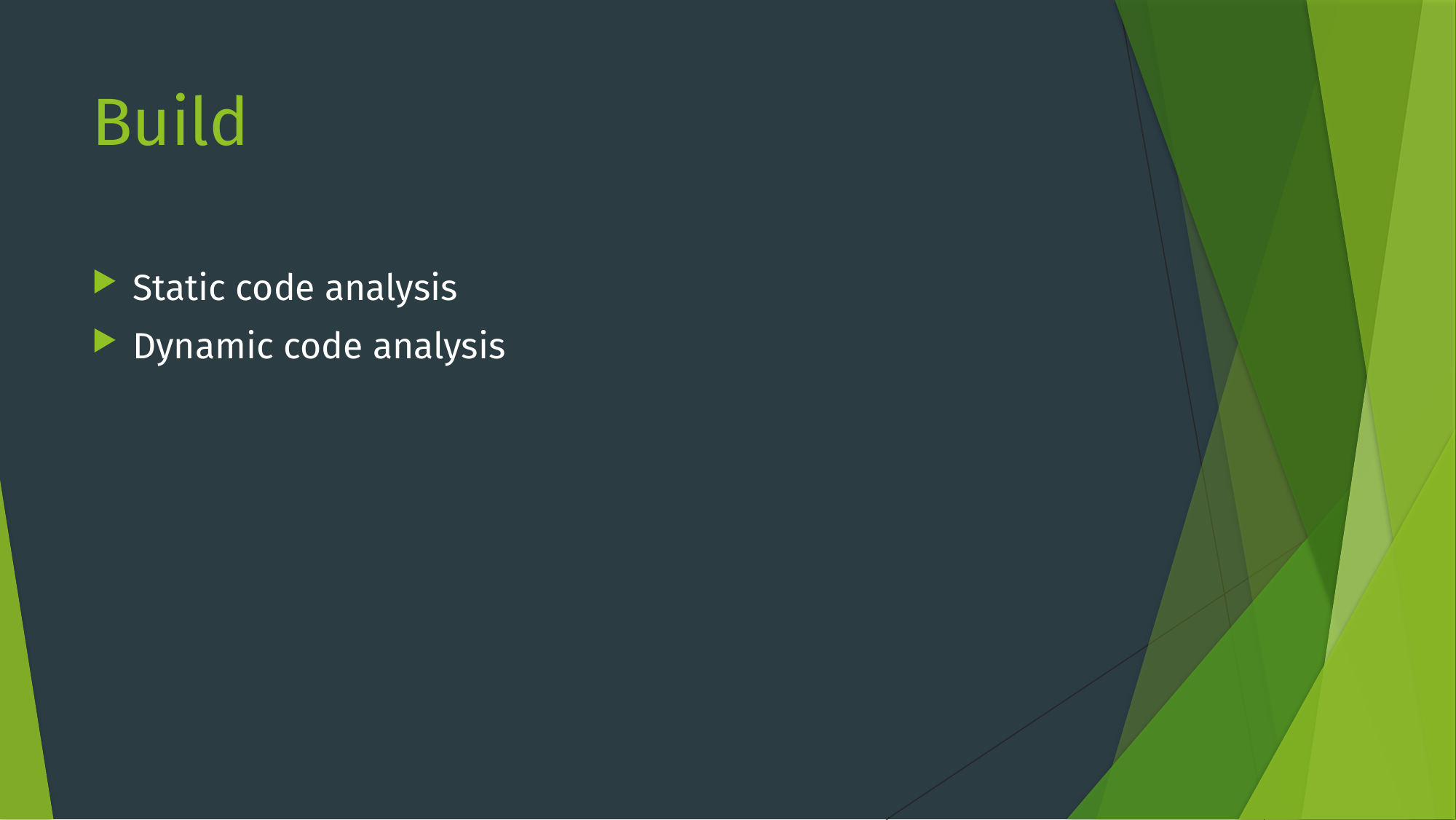

# Build
Static code analysis
Dynamic code analysis